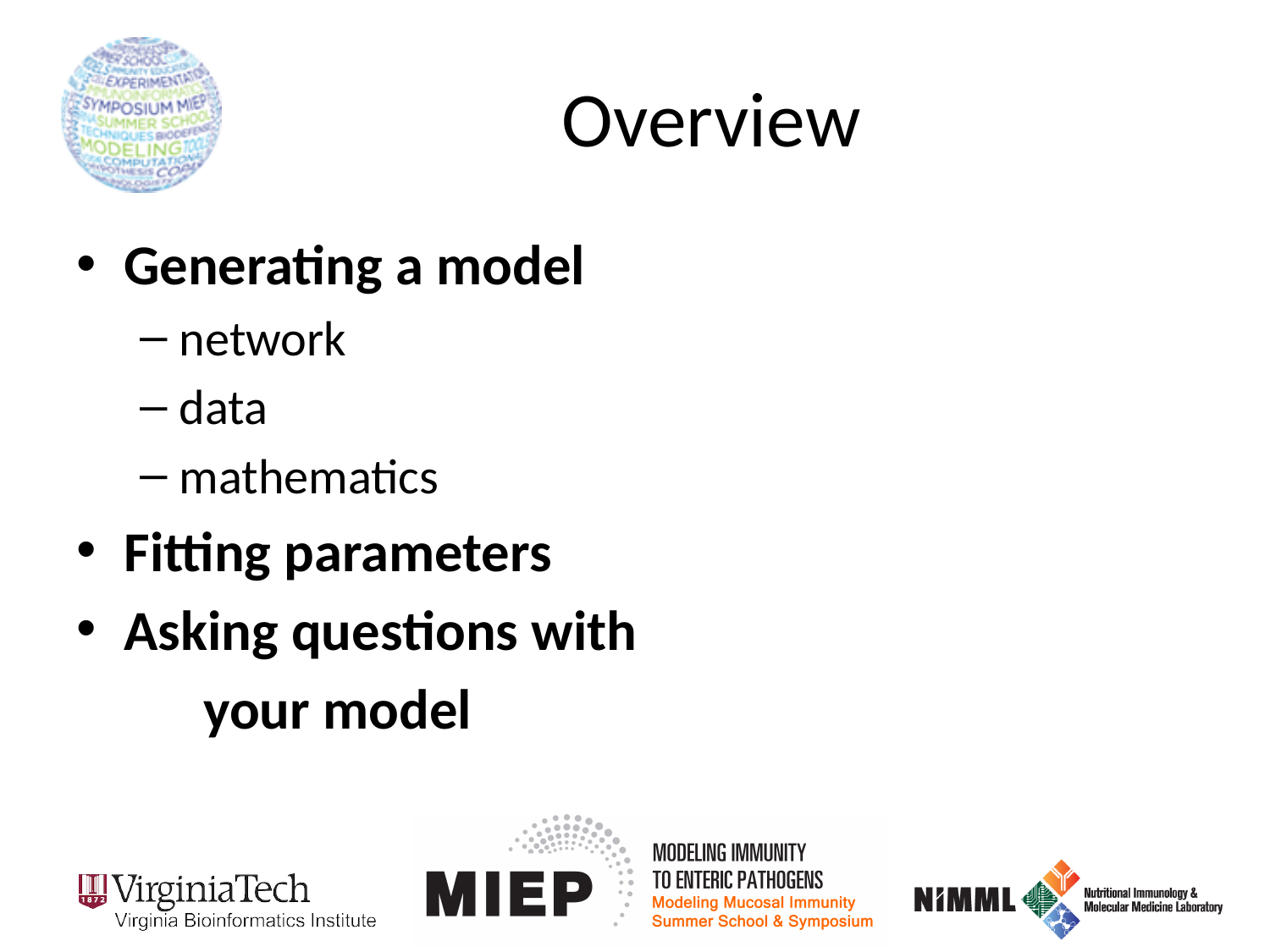

# Overview
Generating a model
network
data
mathematics
Fitting parameters
Asking questions with
	your model